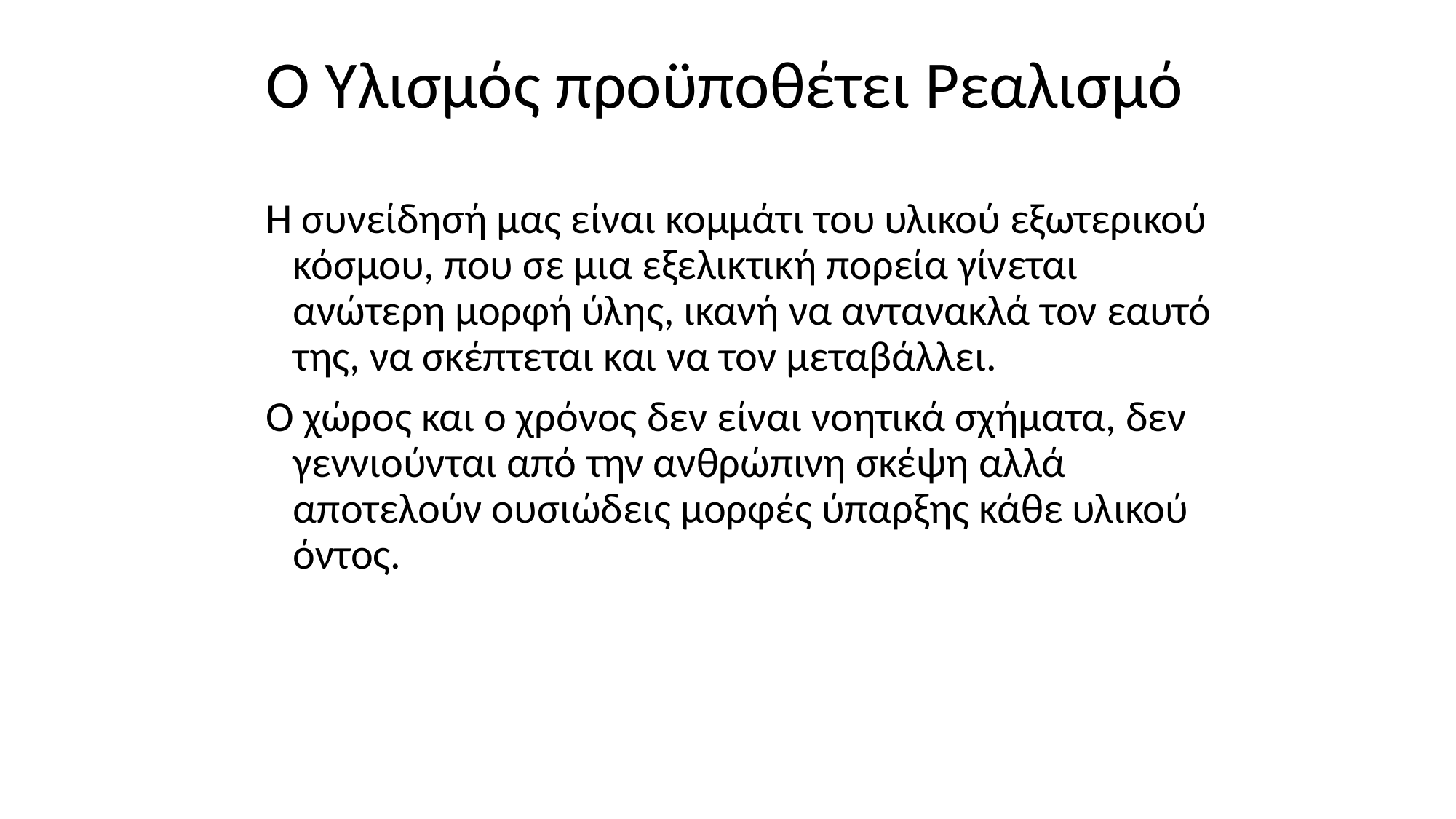

# Ο Υλισμός προϋποθέτει Ρεαλισμό
Η συνείδησή μας είναι κομμάτι του υλικού εξωτερικού κόσμου, που σε μια εξελικτική πορεία γίνεται ανώτερη μορφή ύλης, ικανή να αντανακλά τον εαυτό της, να σκέπτεται και να τον μεταβάλλει.
Ο χώρος και ο χρόνος δεν είναι νοητικά σχήματα, δεν γεννιούνται από την ανθρώπινη σκέψη αλλά αποτελούν ουσιώδεις μορφές ύπαρξης κάθε υλικού όντος.